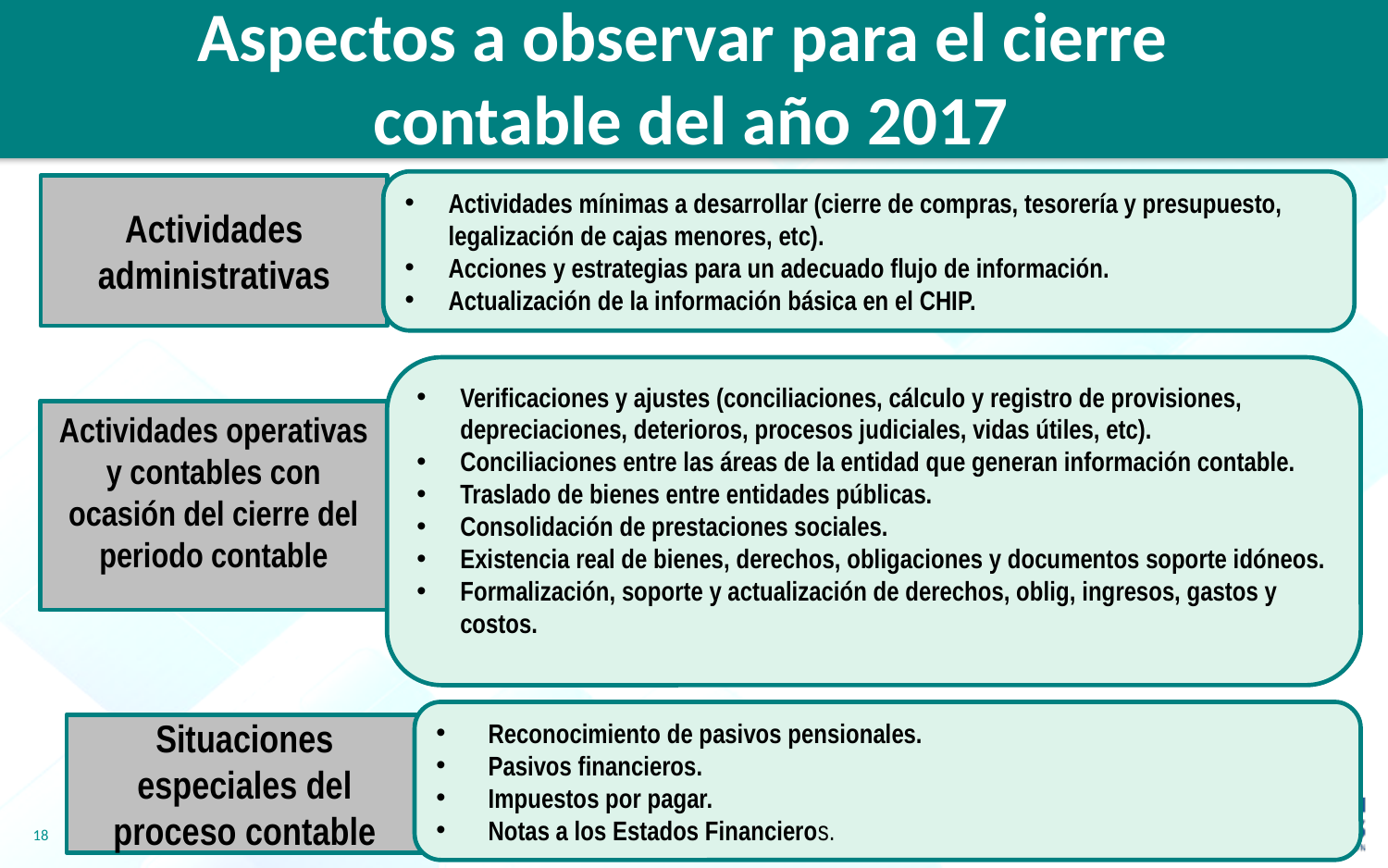

# Aspectos a observar para el cierre contable del año 2017
Actividades mínimas a desarrollar (cierre de compras, tesorería y presupuesto, legalización de cajas menores, etc).
Acciones y estrategias para un adecuado flujo de información.
Actualización de la información básica en el CHIP.

Actividades administrativas
Verificaciones y ajustes (conciliaciones, cálculo y registro de provisiones, depreciaciones, deterioros, procesos judiciales, vidas útiles, etc).
Conciliaciones entre las áreas de la entidad que generan información contable.
Traslado de bienes entre entidades públicas.
Consolidación de prestaciones sociales.
Existencia real de bienes, derechos, obligaciones y documentos soporte idóneos.
Formalización, soporte y actualización de derechos, oblig, ingresos, gastos y costos.

Actividades operativas y contables con ocasión del cierre del periodo contable
Reconocimiento de pasivos pensionales.
Pasivos financieros.
Impuestos por pagar.
Notas a los Estados Financieros.
Situaciones especiales del proceso contable
18